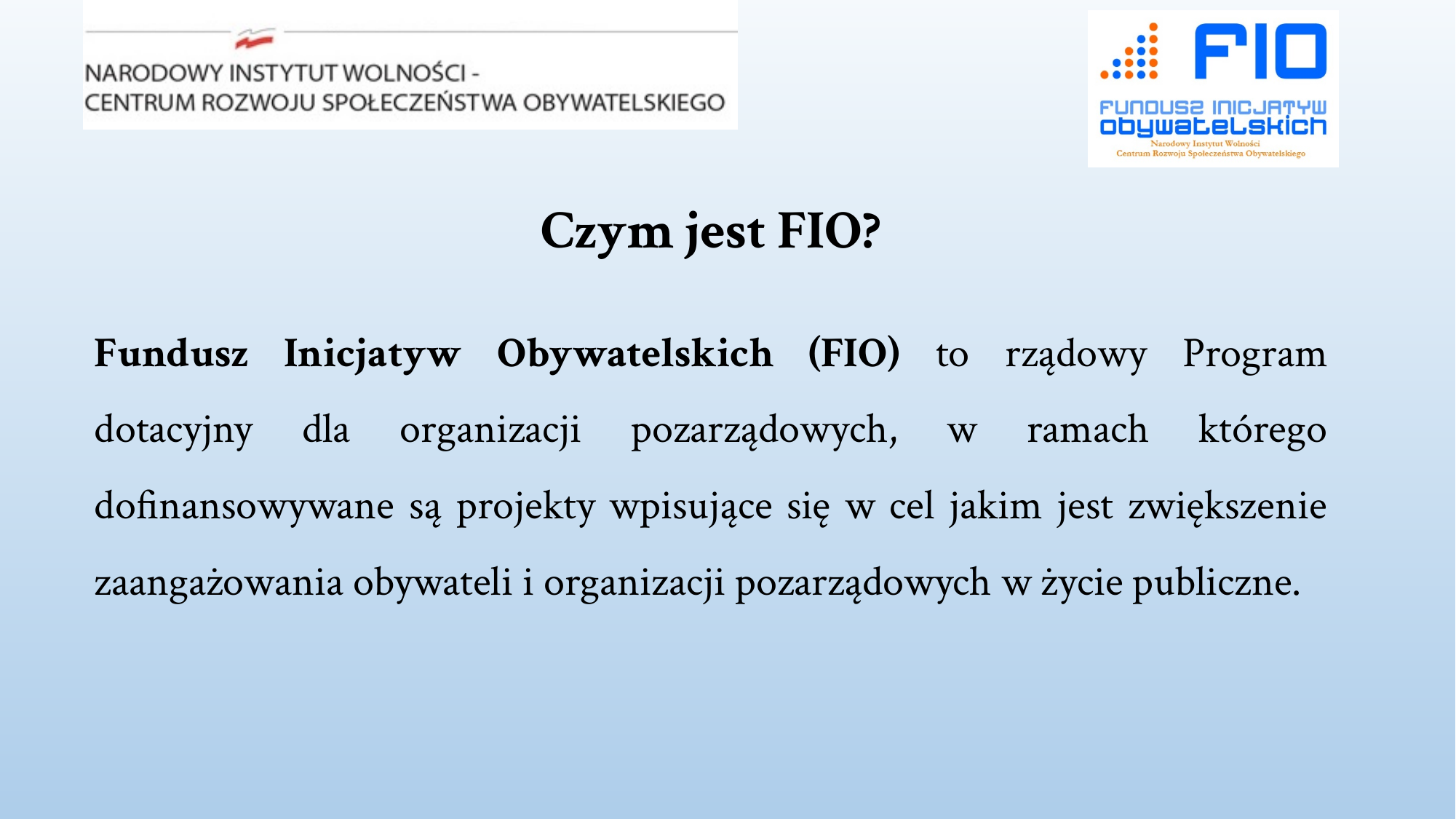

# Czym jest FIO?
Fundusz Inicjatyw Obywatelskich (FIO) to rządowy Program dotacyjny dla organizacji pozarządowych, w ramach którego dofinansowywane są projekty wpisujące się w cel jakim jest zwiększenie zaangażowania obywateli i organizacji pozarządowych w życie publiczne.